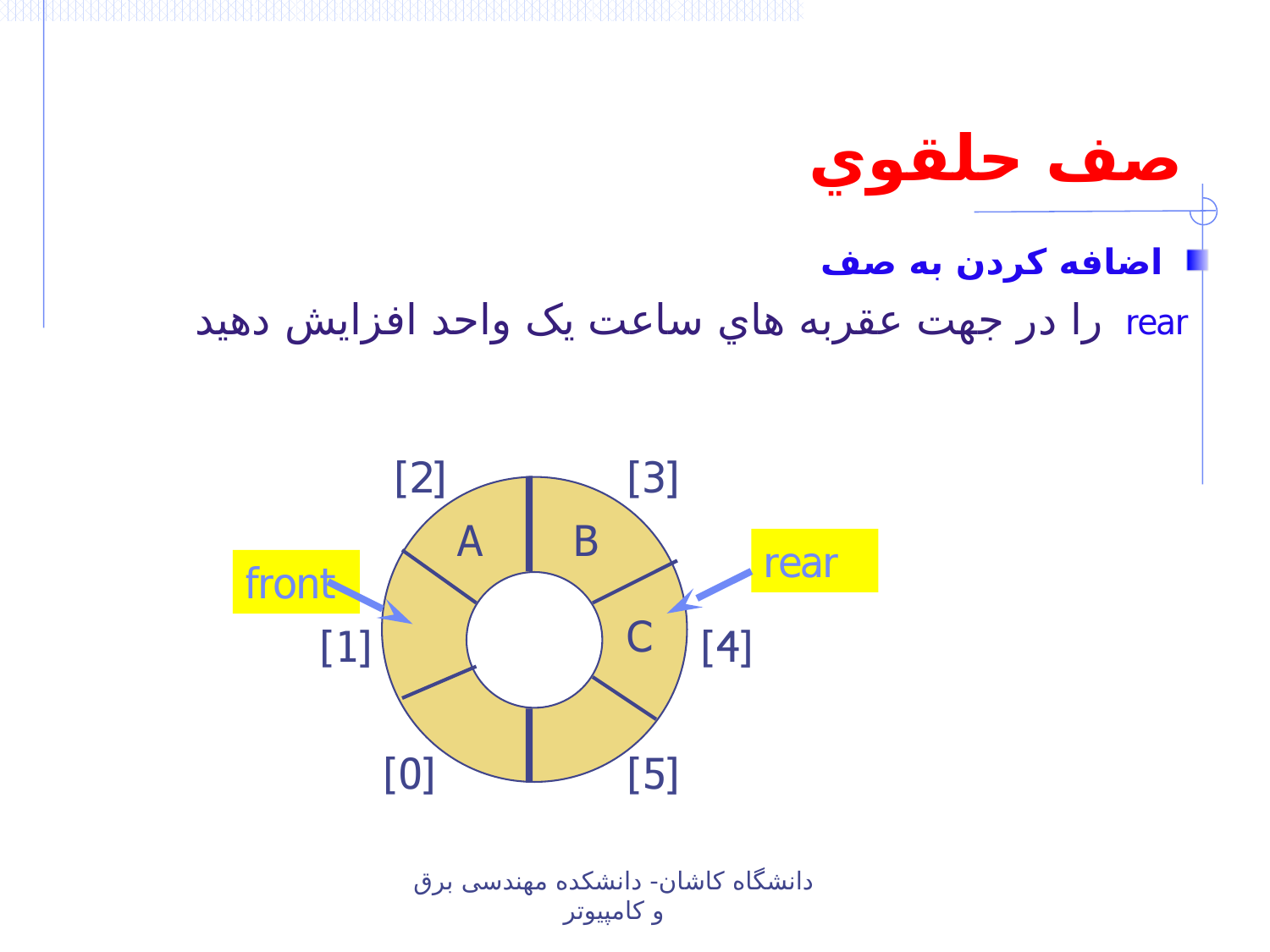

# صف حلقوي

rear  را در جهت عقربه هاي ساعت يک واحد افزايش دهيد

اضافه کردن به صف
[2]
[3]

[1]
[4]

[0]
[5]
A
B
C
rear

front

دانشگاه کاشان- دانشکده مهندسی برق و کامپیوتر